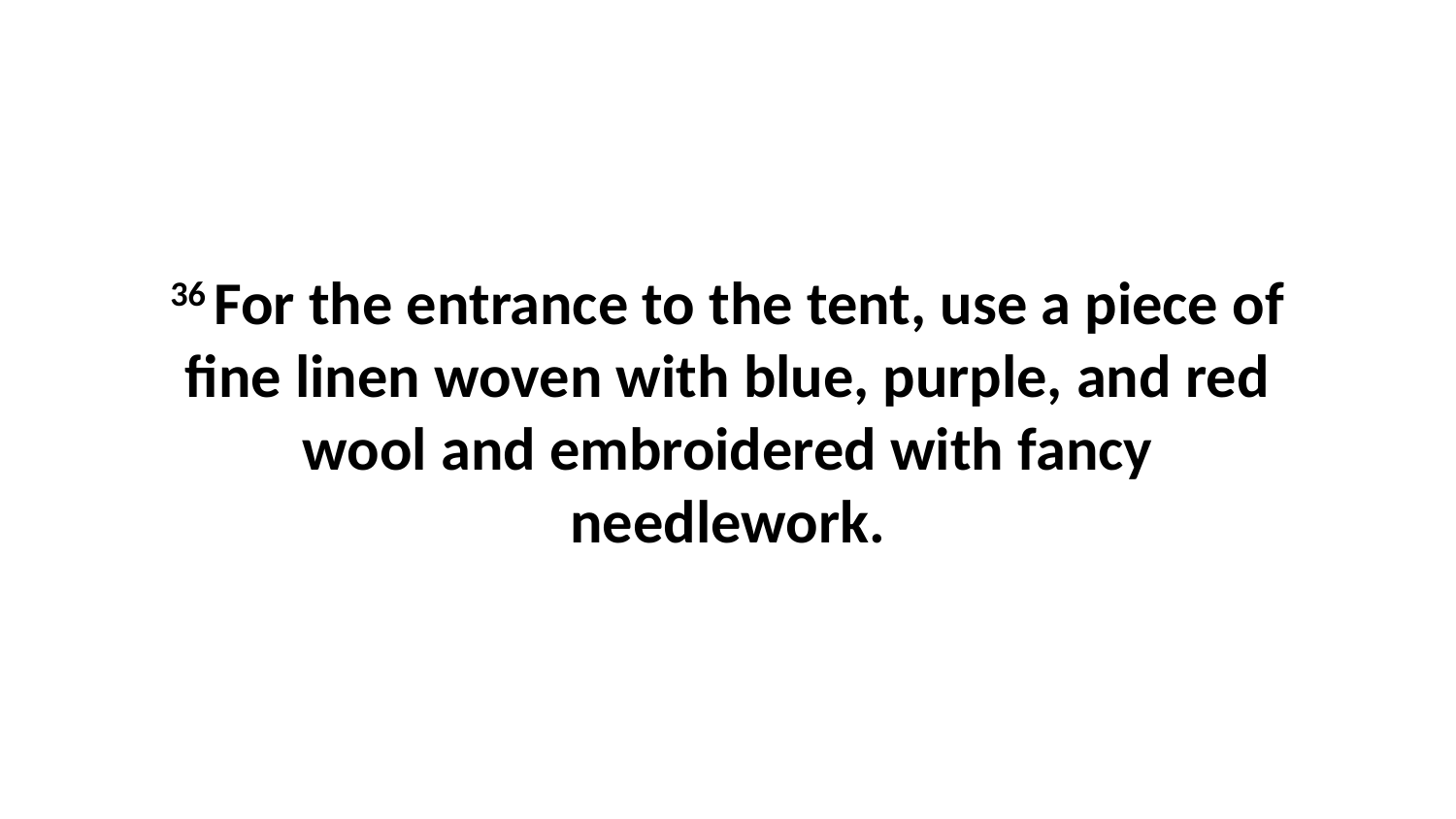

36 For the entrance to the tent, use a piece of fine linen woven with blue, purple, and red wool and embroidered with fancy needlework.